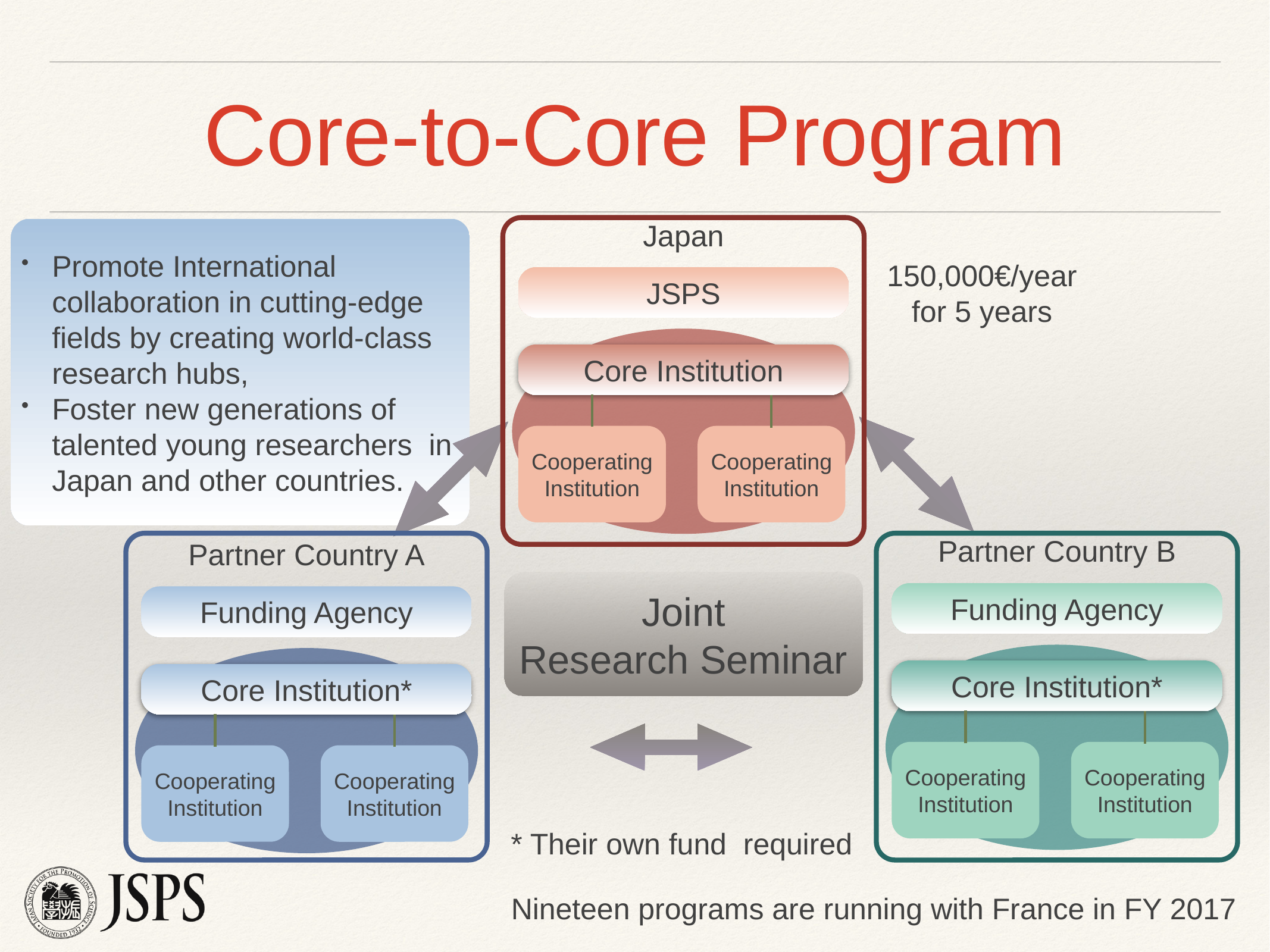

# Core-to-Core Program
Japan

Promote International collaboration in cutting-edge fields by creating world-class research hubs,
Foster new generations of talented young researchers  in Japan and other countries.
150,000€/year
for 5 years
JSPS

Core Institution

Cooperating
Institution
Cooperating
Institution

Partner Country B
Partner Country A

Joint
Research Seminar
Funding Agency
Funding Agency

Core Institution*
Core Institution*

Cooperating
Institution
Cooperating
Institution
Cooperating
Institution
Cooperating
Institution
* Their own fund  required
Nineteen programs are running with France in FY 2017